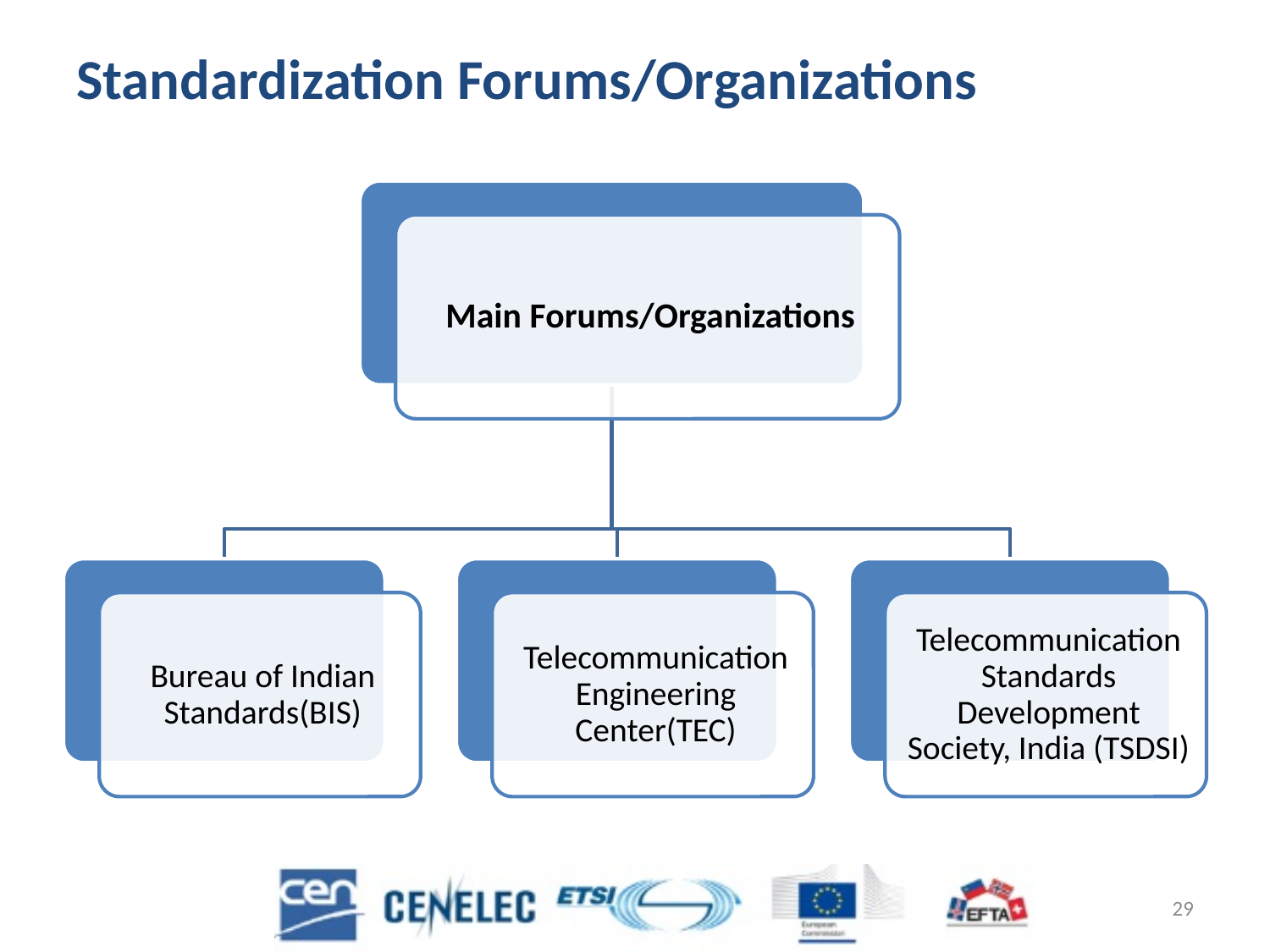

# Standardization Forums/Organizations
Main Forums/Organizations
Bureau of Indian Standards(BIS)
Telecommunication Engineering Center(TEC)
Telecommunication Standards Development Society, India (TSDSI)
22